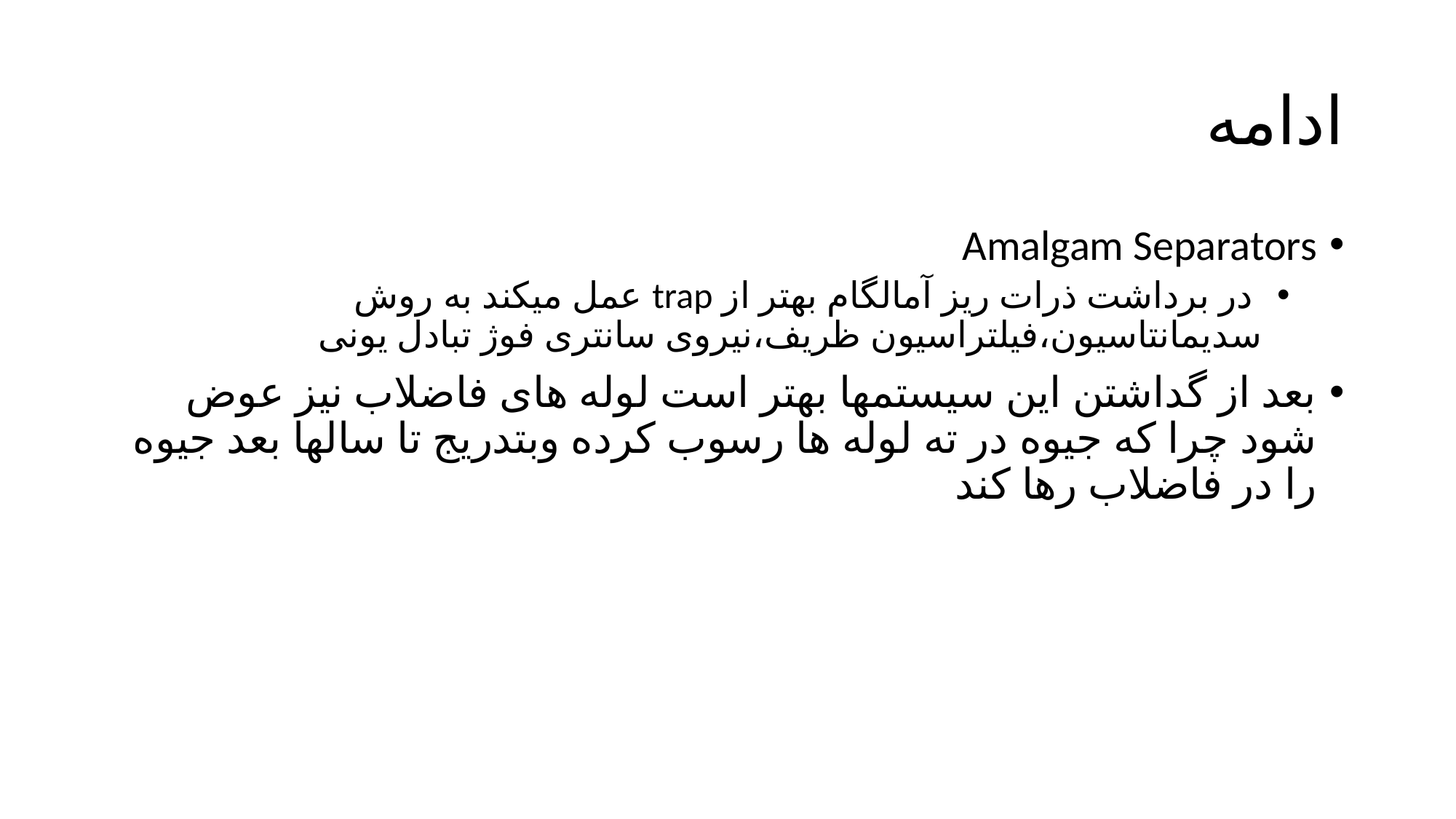

# ادامه
Amalgam Separators
 در برداشت ذرات ریز آمالگام بهتر از trap عمل میکند به روش سدیمانتاسیون،فیلتراسیون ظریف،نیروی سانتری فوژ تبادل یونی
بعد از گداشتن این سیستمها بهتر است لوله های فاضلاب نیز عوض شود چرا که جیوه در ته لوله ها رسوب کرده وبتدریج تا سالها بعد جیوه را در فاضلاب رها کند